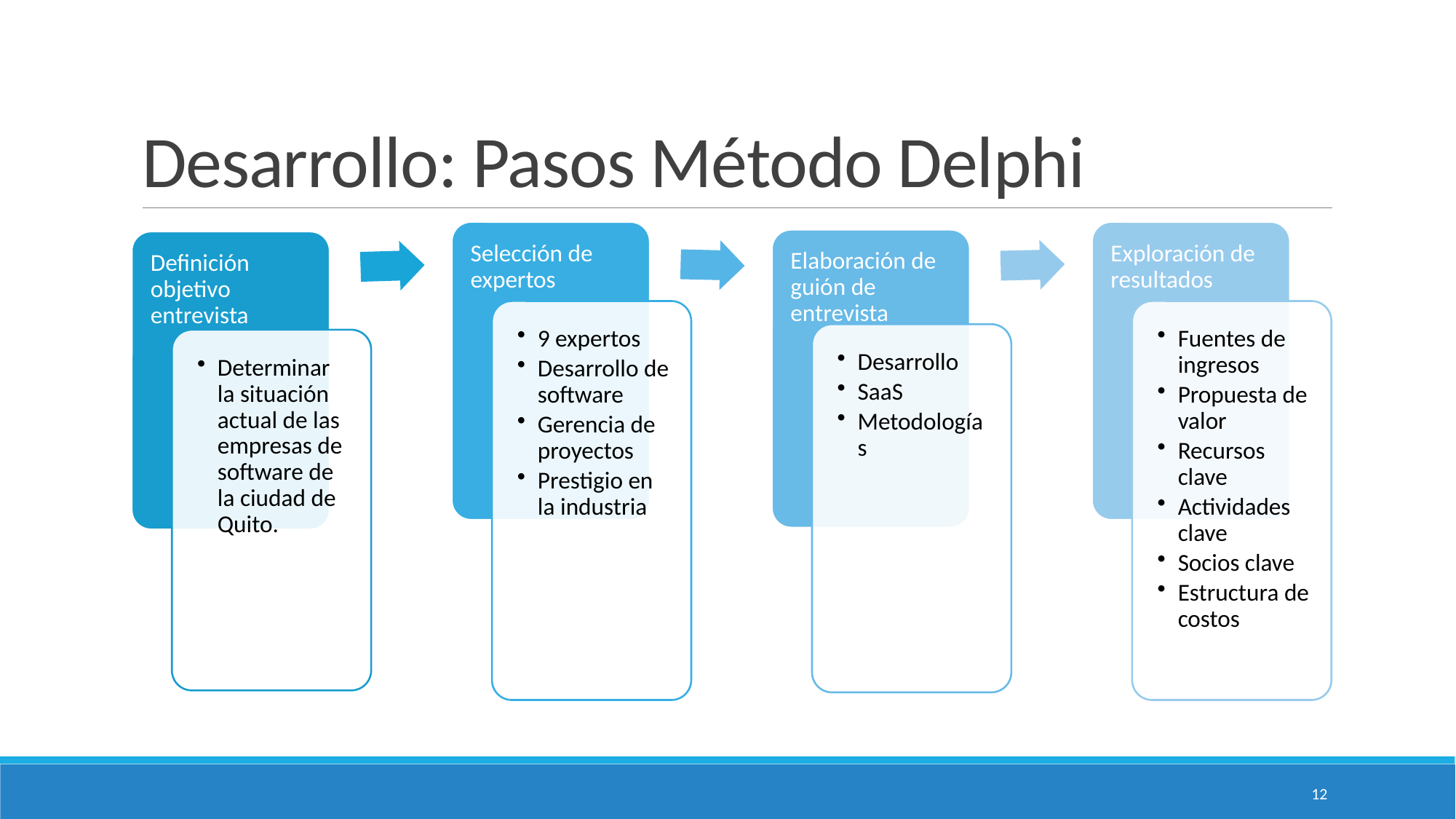

# Desarrollo: Pasos Método Delphi
Definición objetivo entrevista
Determinar la situación actual de las empresas de software de la ciudad de Quito.

Selección de expertos
9 expertos
Desarrollo de software
Gerencia de proyectos
Prestigio en la industria

Elaboración de guión de entrevista
Desarrollo
SaaS
Metodologías

Exploración de resultados
Fuentes de ingresos
Propuesta de valor
Recursos clave
Actividades clave
Socios clave
Estructura de costos
12